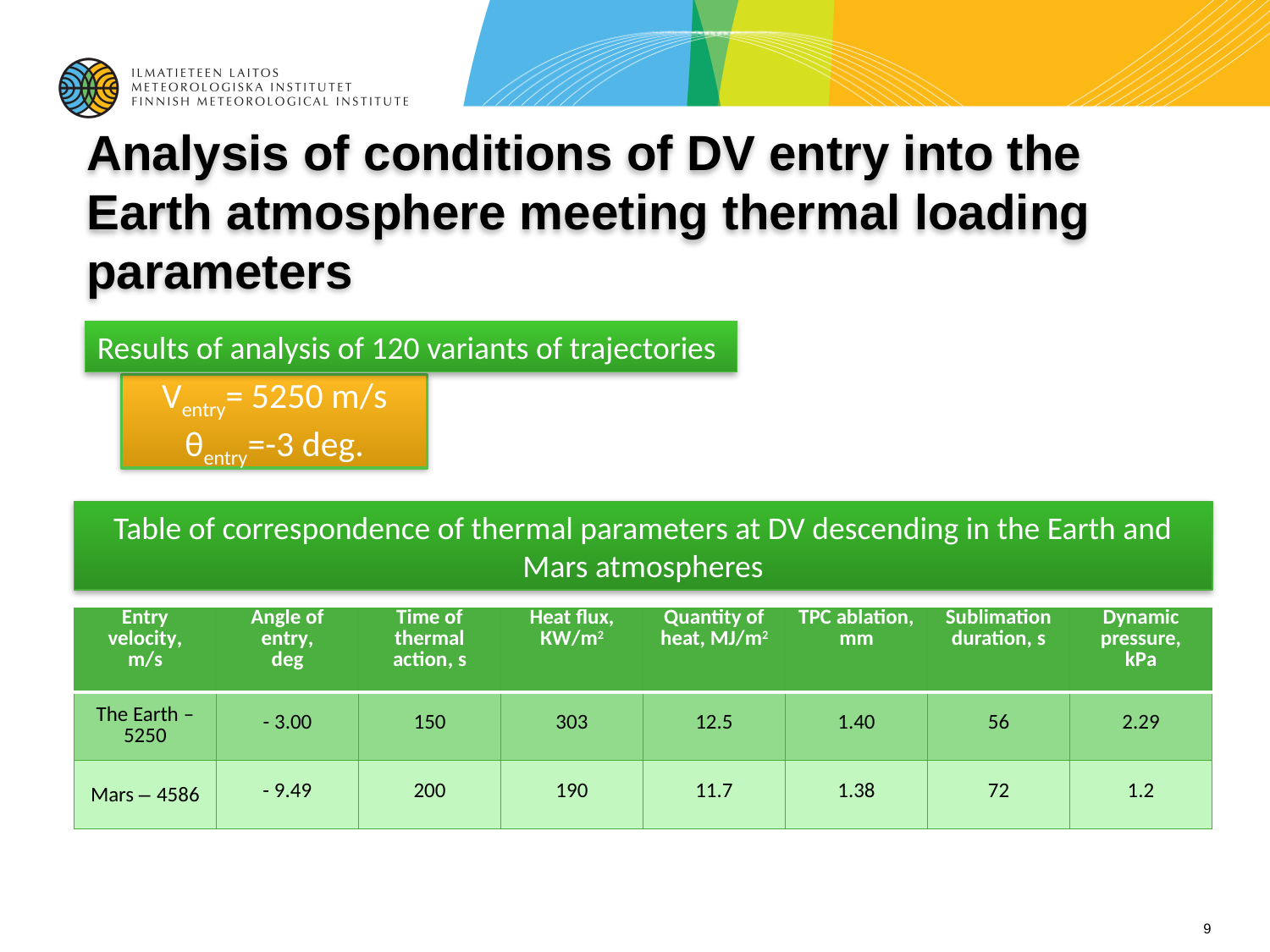

Analysis of conditions of DV entry into the Earth atmosphere meeting thermal loading parameters
Results of analysis of 120 variants of trajectories
Ventry= 5250 m/s
θentry=-3 deg.
Table of correspondence of thermal parameters at DV descending in the Earth and Mars atmospheres
| Entry velocity, m/s | Angle of entry, deg | Time of thermal action, s | Heat flux, КW/m2 | Quantity of heat, МJ/m2 | TPC ablation, mm | Sublimation duration, s | Dynamic pressure, kPа |
| --- | --- | --- | --- | --- | --- | --- | --- |
| The Earth – 5250 | - 3.00 | 150 | 303 | 12.5 | 1.40 | 56 | 2.29 |
| Mars – 4586 | - 9.49 | 200 | 190 | 11.7 | 1.38 | 72 | 1.2 |
9